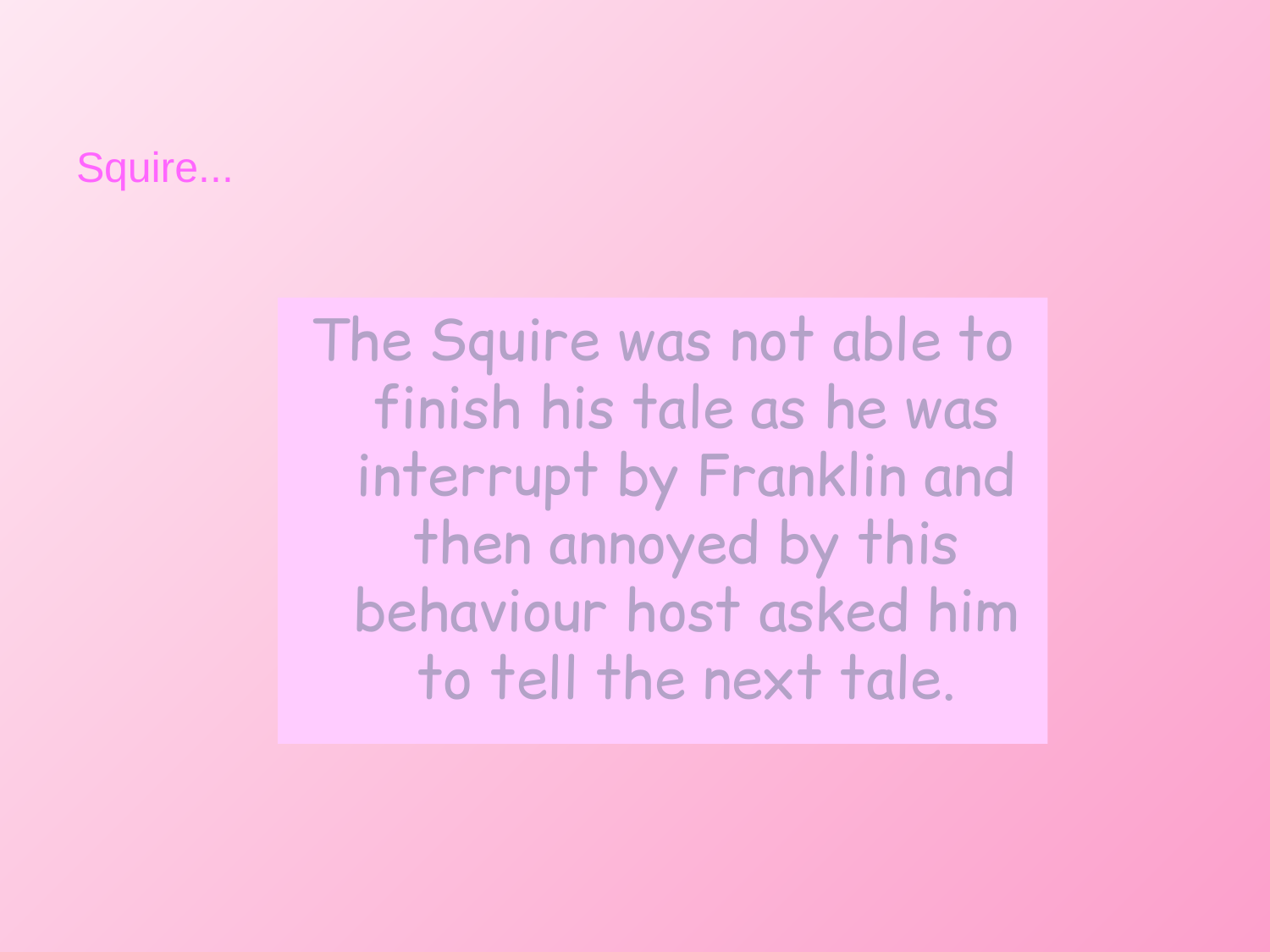

# Squire...
The Squire was not able to finish his tale as he was interrupt by Franklin and then annoyed by this behaviour host asked him to tell the next tale.